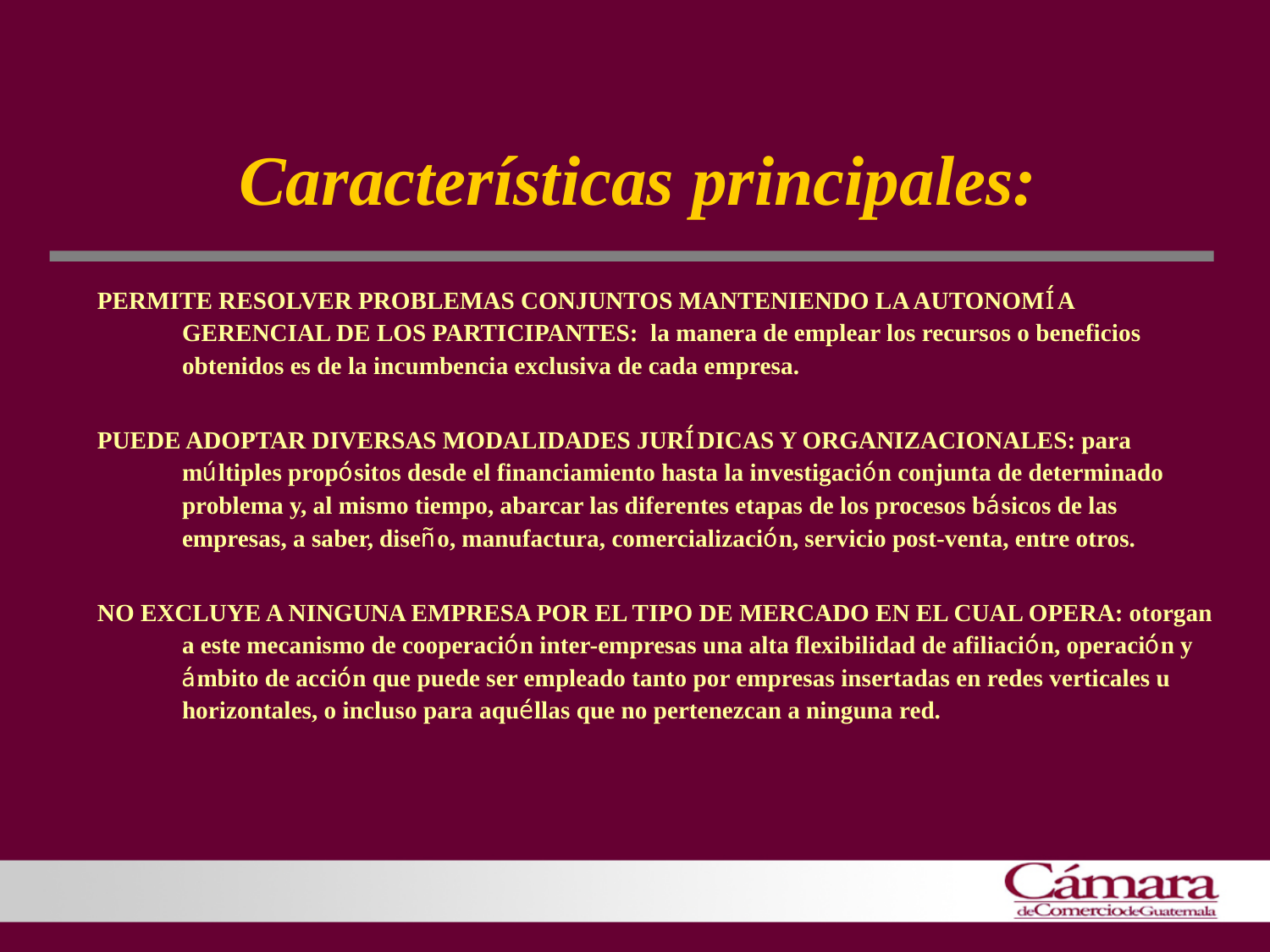

#
Características principales:

PERMITE RESOLVER PROBLEMAS CONJUNTOS MANTENIENDO LA AUTONOMÍA GERENCIAL DE LOS PARTICIPANTES:  la manera de emplear los recursos o beneficios obtenidos es de la incumbencia exclusiva de cada empresa.

PUEDE ADOPTAR DIVERSAS MODALIDADES JURÍDICAS Y ORGANIZACIONALES: para múltiples propósitos desde el financiamiento hasta la investigación conjunta de determinado problema y, al mismo tiempo, abarcar las diferentes etapas de los procesos básicos de las empresas, a saber, diseño, manufactura, comercialización, servicio post-venta, entre otros.

NO EXCLUYE A NINGUNA EMPRESA POR EL TIPO DE MERCADO EN EL CUAL OPERA: otorgan a este mecanismo de cooperación inter-empresas una alta flexibilidad de afiliación, operación y ámbito de acción que puede ser empleado tanto por empresas insertadas en redes verticales u horizontales, o incluso para aquéllas que no pertenezcan a ninguna red.